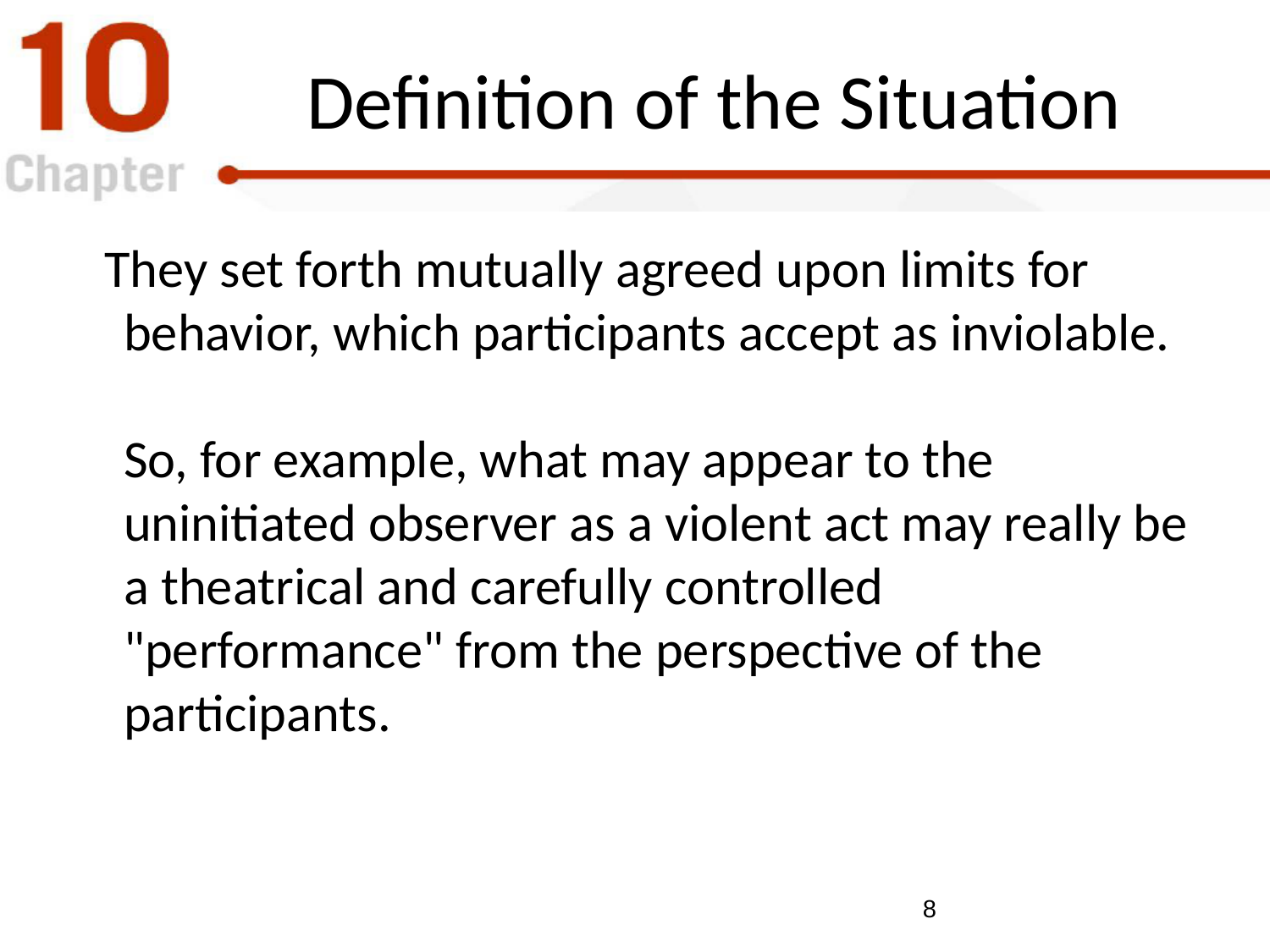

# Definition of the Situation
They set forth mutually agreed upon limits for behavior, which participants accept as inviolable.
So, for example, what may appear to the uninitiated observer as a violent act may really be a theatrical and carefully controlled "performance" from the perspective of the participants.
8